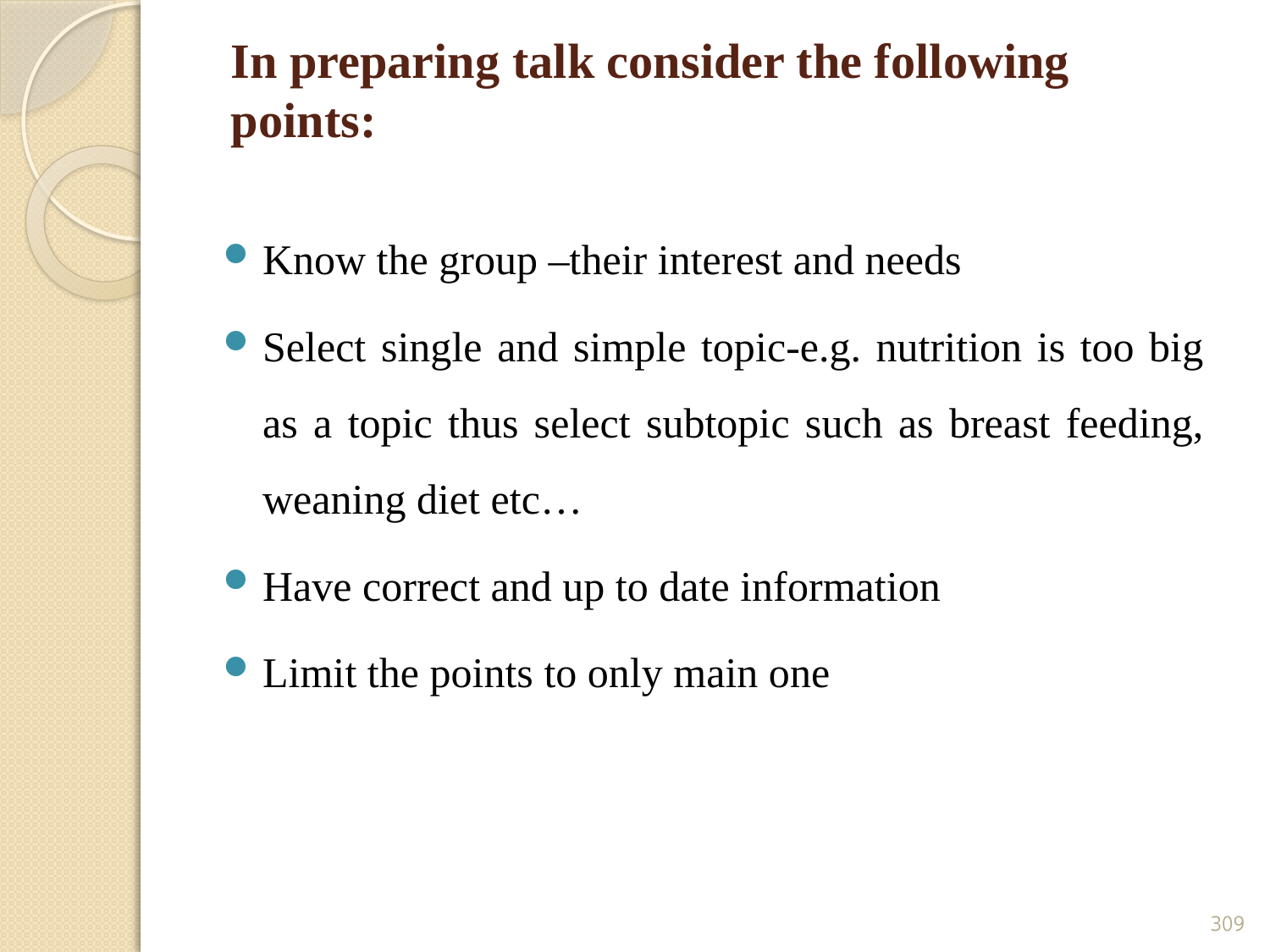

# In preparing talk consider the following points:
Know the group –their interest and needs
Select single and simple topic-e.g. nutrition is too big as a topic thus select subtopic such as breast feeding, weaning diet etc…
Have correct and up to date information
Limit the points to only main one
309